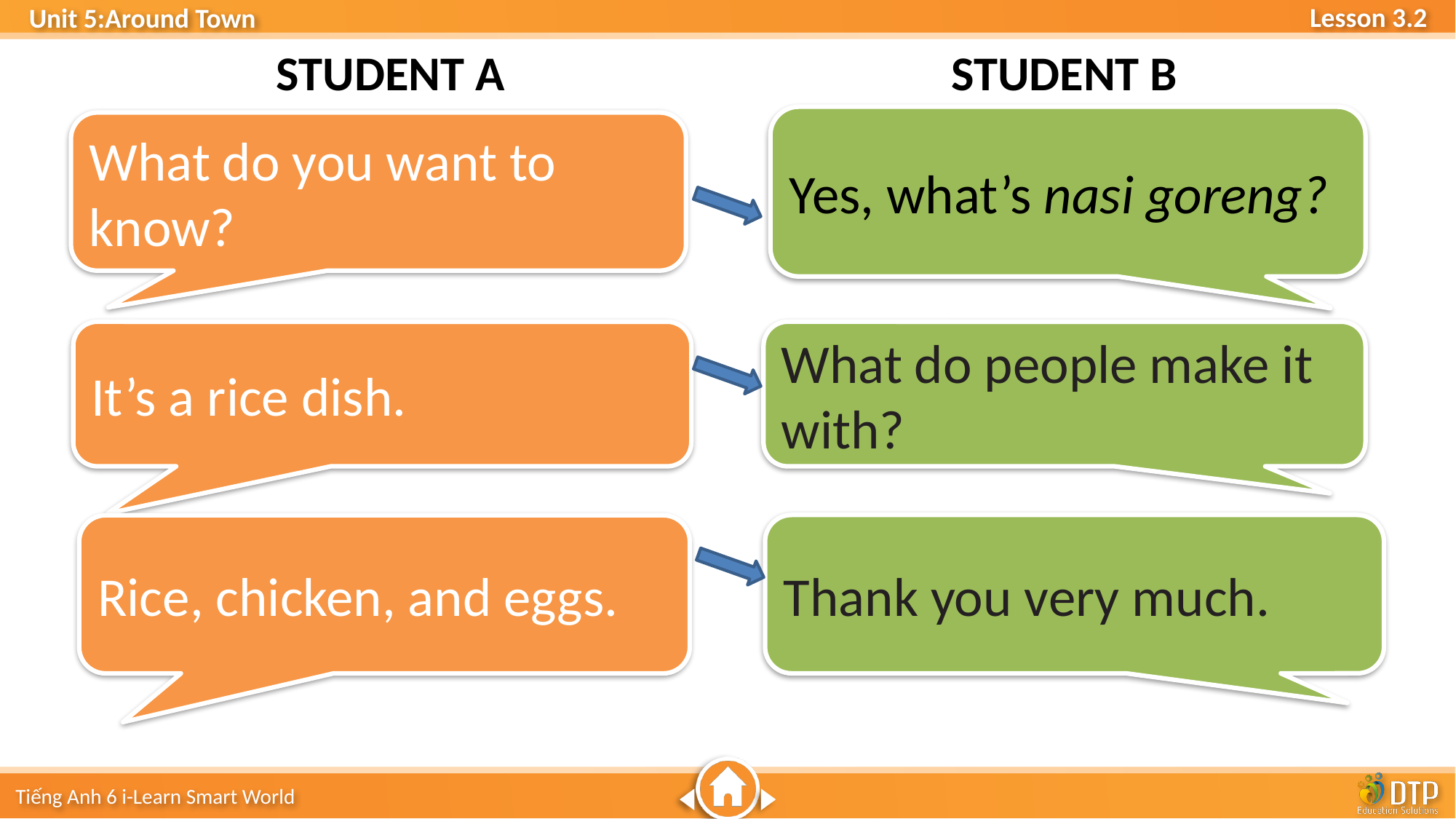

STUDENT B
STUDENT A
Yes, what’s nasi goreng?
What do you want to know?

It’s a rice dish.
What do people make it with?

Thank you very much.
Rice, chicken, and eggs.